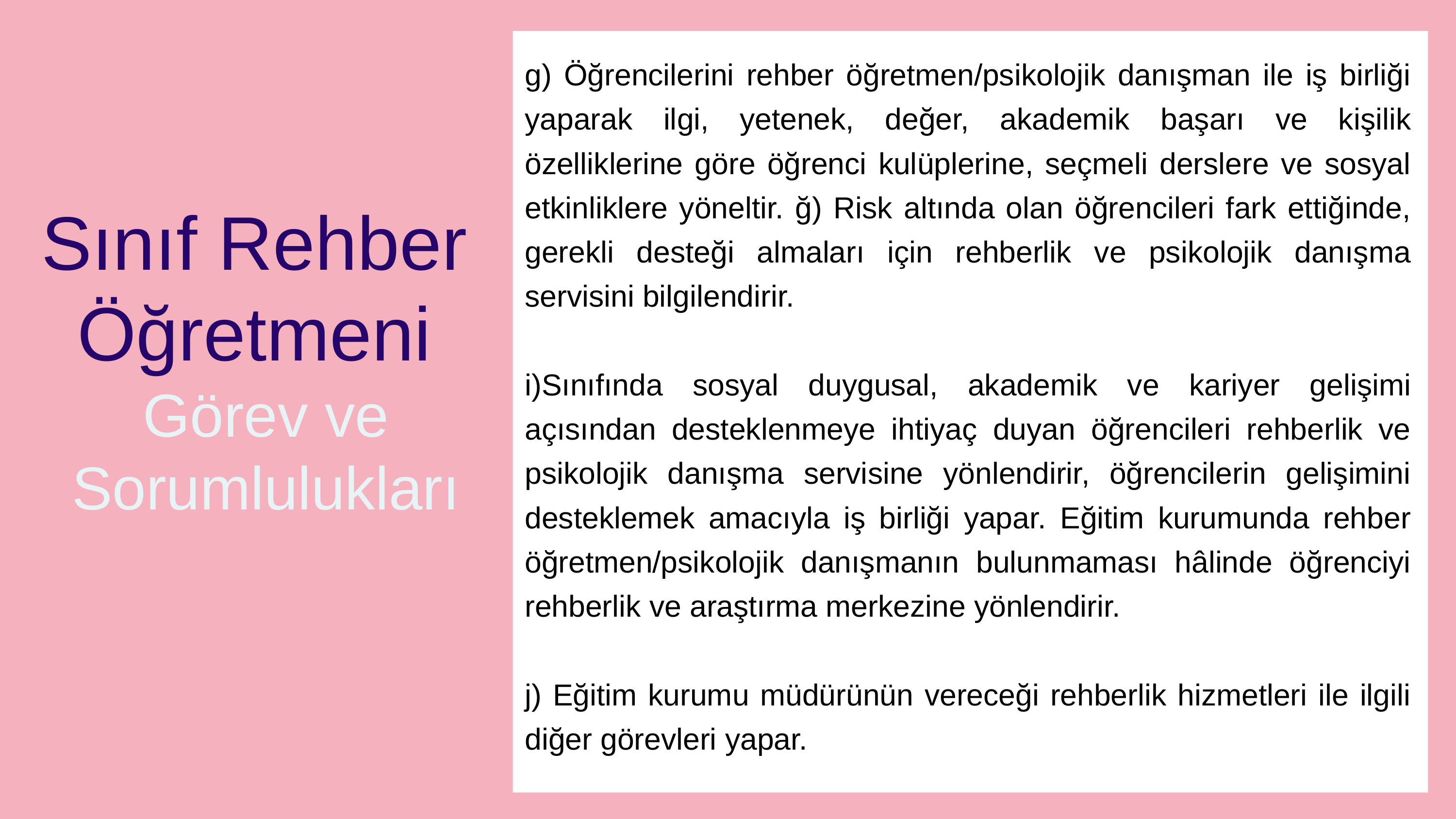

g) Öğrencilerini rehber öğretmen/psikolojik danışman ile iş birliği yaparak ilgi, yetenek, değer, akademik başarı ve kişilik özelliklerine göre öğrenci kulüplerine, seçmeli derslere ve sosyal etkinliklere yöneltir. ğ) Risk altında olan öğrencileri fark ettiğinde, gerekli desteği almaları için rehberlik ve psikolojik danışma servisini bilgilendirir.

i)Sınıfında sosyal duygusal, akademik ve kariyer gelişimi açısından desteklenmeye ihtiyaç duyan öğrencileri rehberlik ve psikolojik danışma servisine yönlendirir, öğrencilerin gelişimini desteklemek amacıyla iş birliği yapar. Eğitim kurumunda rehber öğretmen/psikolojik danışmanın bulunmaması hâlinde öğrenciyi rehberlik ve araştırma merkezine yönlendirir.

j) Eğitim kurumu müdürünün vereceği rehberlik hizmetleri ile ilgili diğer görevleri yapar.
Sınıf Rehber Öğretmeni
Görev ve Sorumlulukları